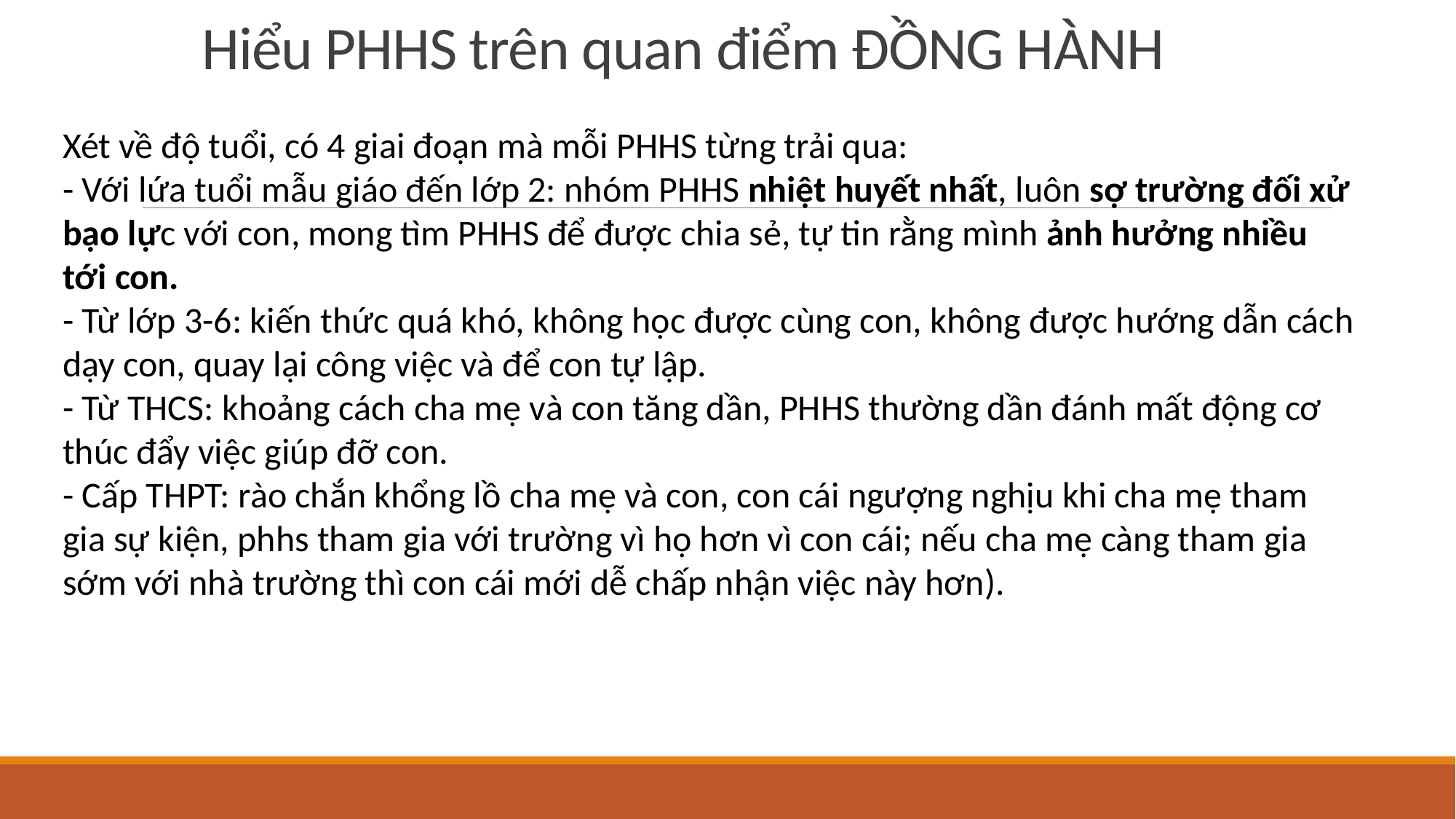

# Hiểu PHHS trên quan điểm ĐỒNG HÀNH
Xét về độ tuổi, có 4 giai đoạn mà mỗi PHHS từng trải qua:
- Với lứa tuổi mẫu giáo đến lớp 2: nhóm PHHS nhiệt huyết nhất, luôn sợ trường đối xử bạo lực với con, mong tìm PHHS để được chia sẻ, tự tin rằng mình ảnh hưởng nhiều tới con.
- Từ lớp 3-6: kiến thức quá khó, không học được cùng con, không được hướng dẫn cách dạy con, quay lại công việc và để con tự lập.
- Từ THCS: khoảng cách cha mẹ và con tăng dần, PHHS thường dần đánh mất động cơ thúc đẩy việc giúp đỡ con.
- Cấp THPT: rào chắn khổng lồ cha mẹ và con, con cái ngượng nghịu khi cha mẹ tham gia sự kiện, phhs tham gia với trường vì họ hơn vì con cái; nếu cha mẹ càng tham gia sớm với nhà trường thì con cái mới dễ chấp nhận việc này hơn).